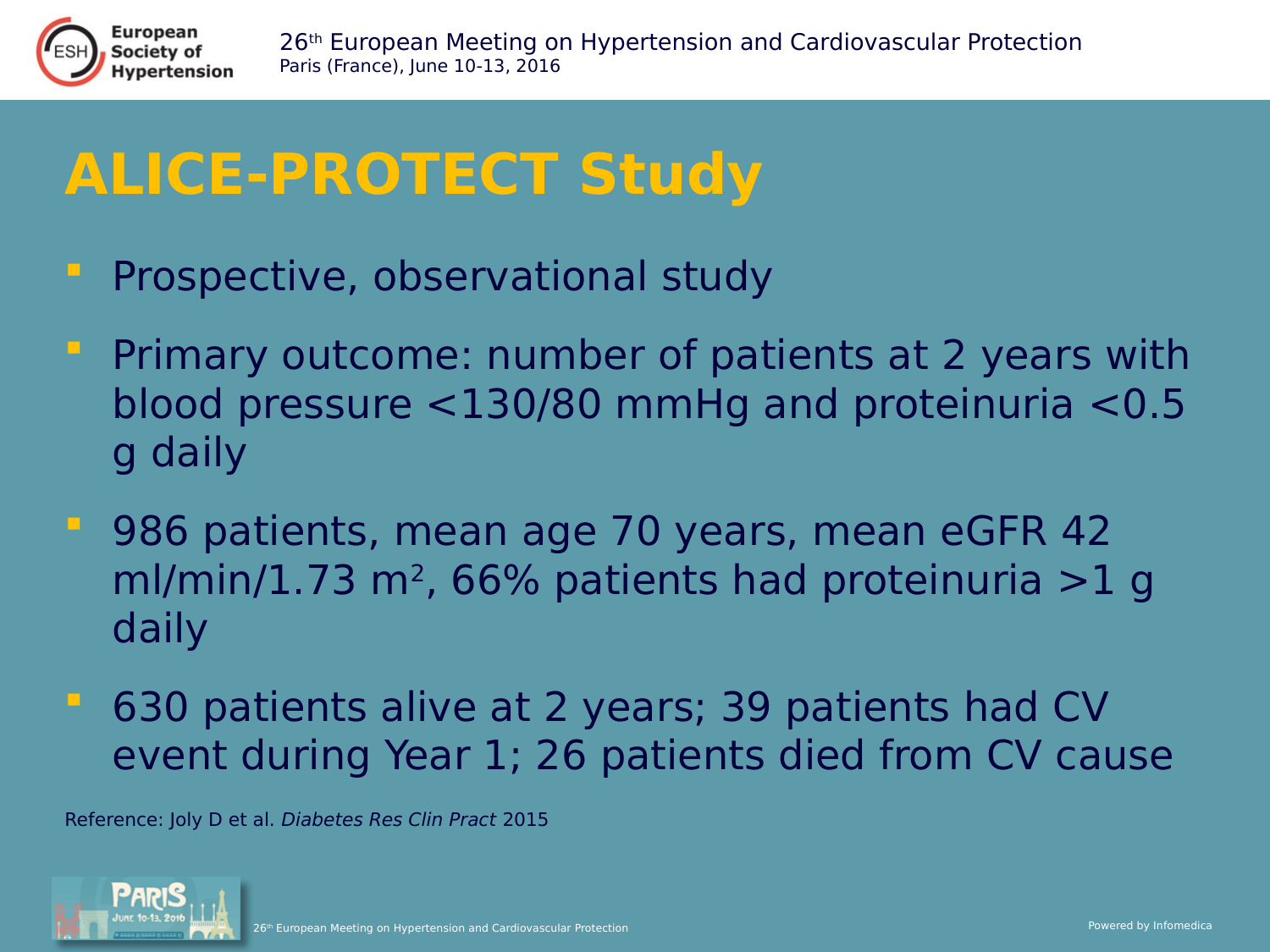

# ALICE-PROTECT Study
Prospective, observational study
Primary outcome: number of patients at 2 years with blood pressure <130/80 mmHg and proteinuria <0.5 g daily
986 patients, mean age 70 years, mean eGFR 42 ml/min/1.73 m2, 66% patients had proteinuria >1 g daily
630 patients alive at 2 years; 39 patients had CV event during Year 1; 26 patients died from CV cause
Reference: Joly D et al. Diabetes Res Clin Pract 2015